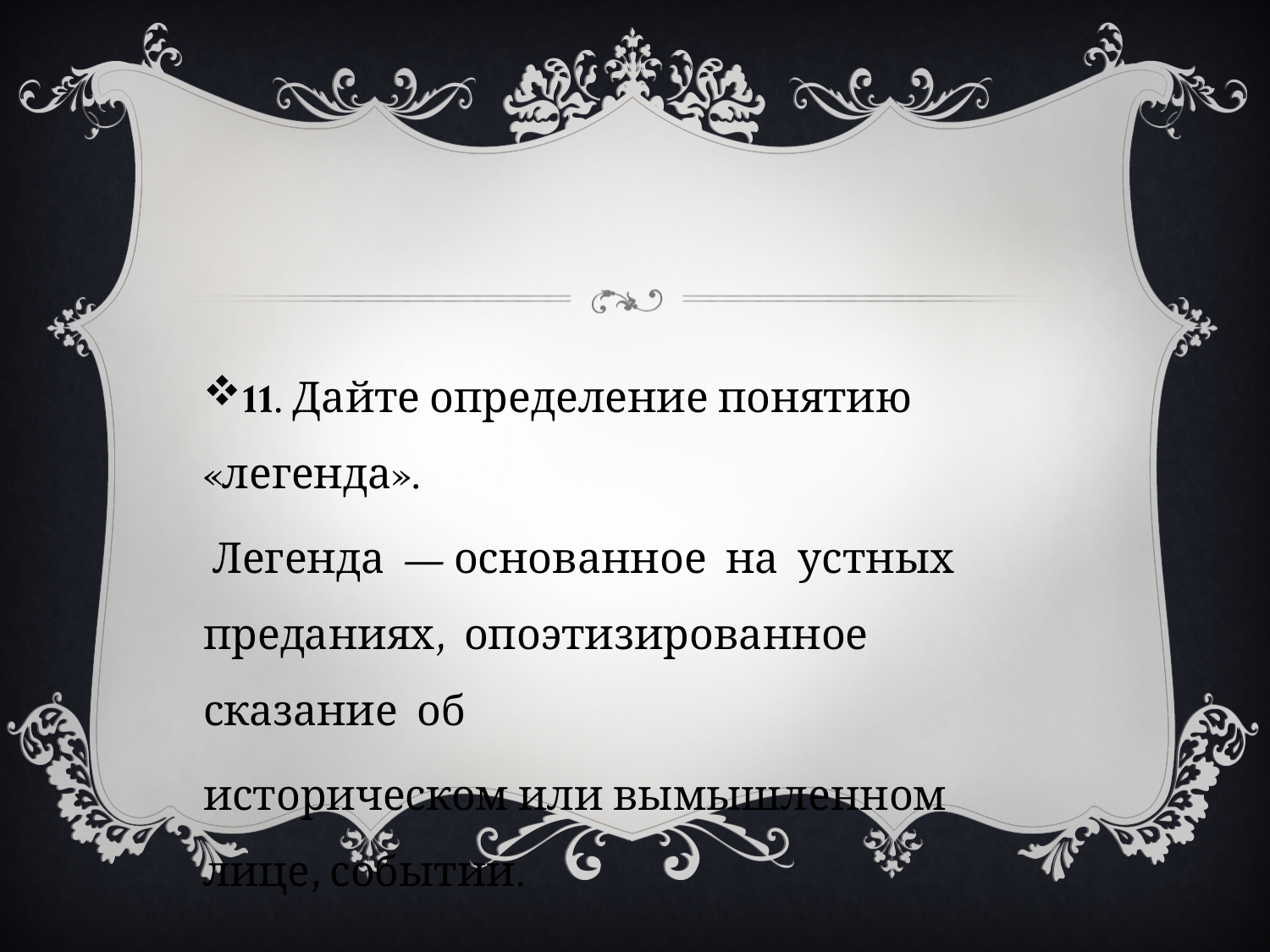

#
11. Дайте определение понятию «легенда».
 Легенда  — основанное  на  устных  преданиях,  опоэтизированное  сказание  об
историческом или вымышленном лице, событии.